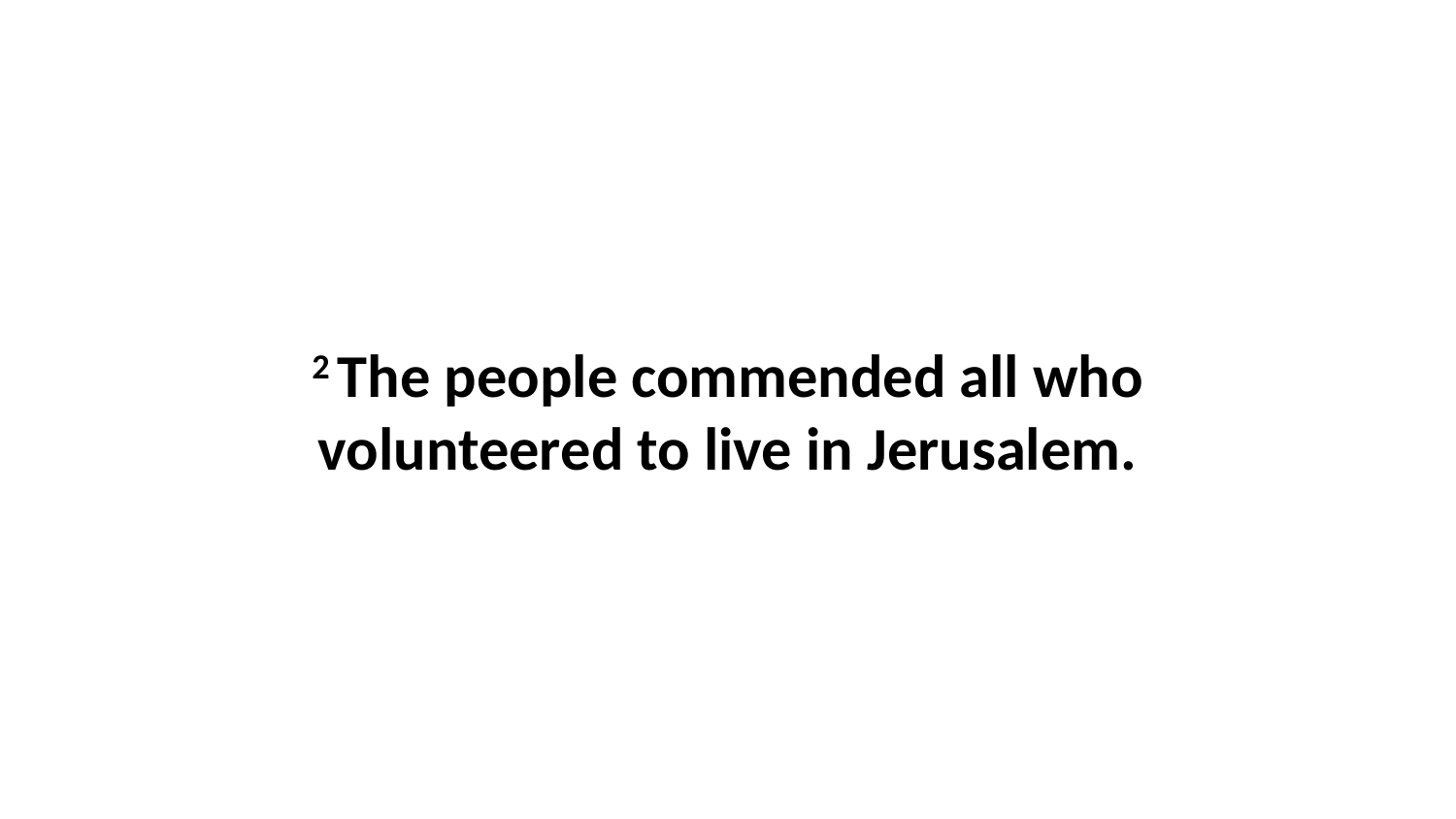

2 The people commended all who volunteered to live in Jerusalem.